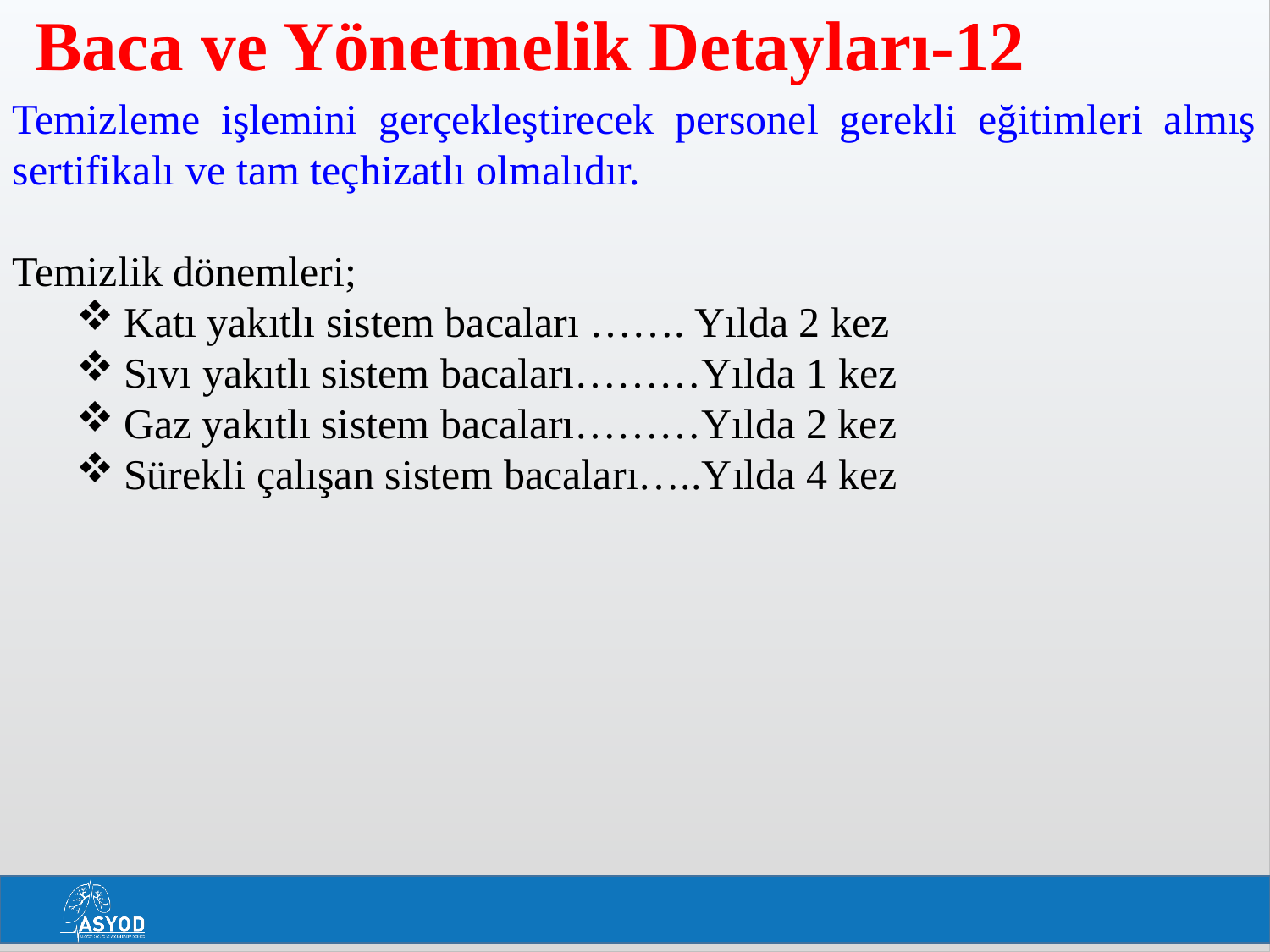

Baca ve Yönetmelik Detayları-12
Temizleme işlemini gerçekleştirecek personel gerekli eğitimleri almış sertifikalı ve tam teçhizatlı olmalıdır.

Temizlik dönemleri;
Katı yakıtlı sistem bacaları ……. Yılda 2 kez
Sıvı yakıtlı sistem bacaları………Yılda 1 kez
Gaz yakıtlı sistem bacaları………Yılda 2 kez
Sürekli çalışan sistem bacaları…..Yılda 4 kez